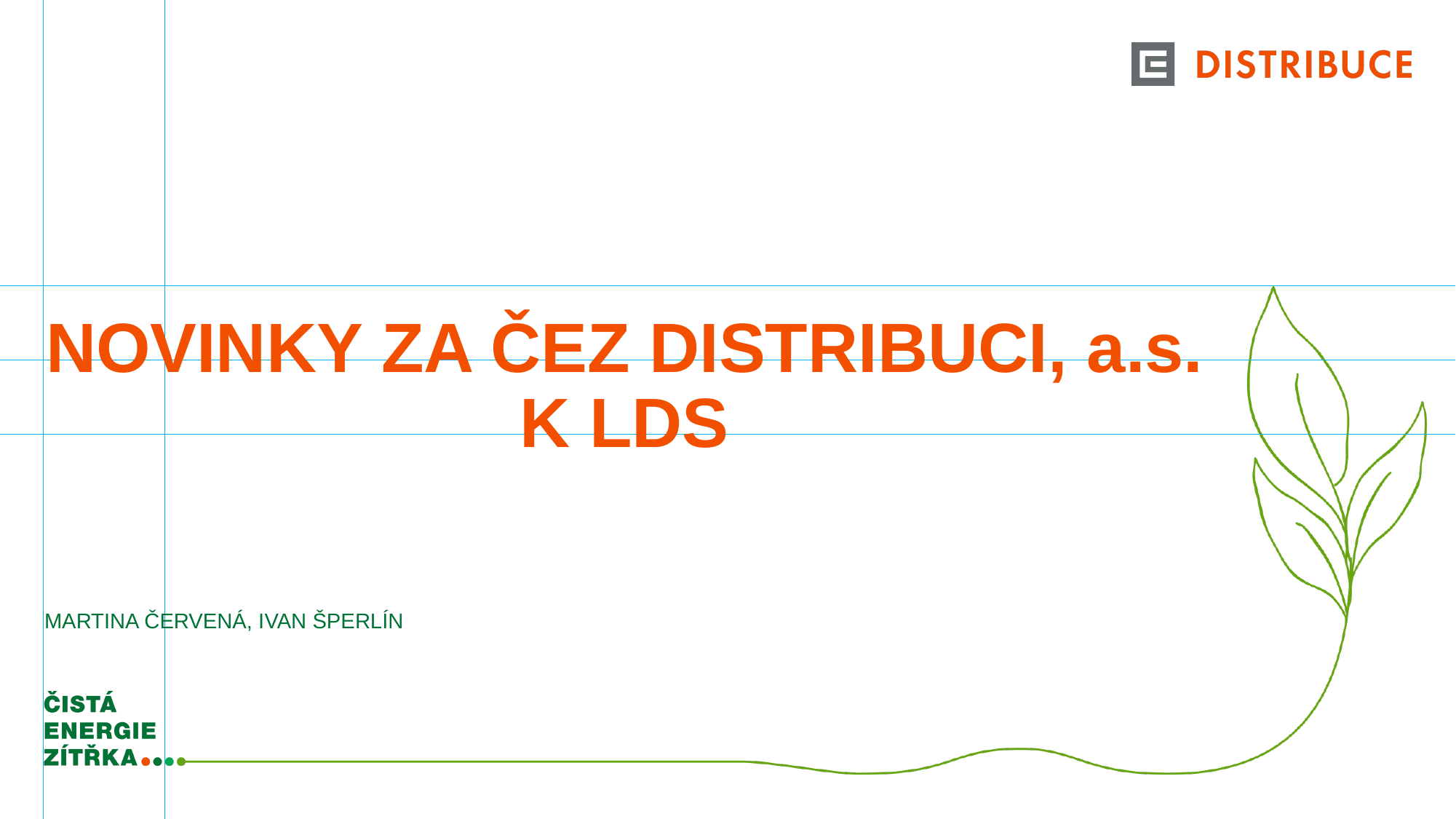

# Novinky za ČEZ Distribuci, a.s. k LDS
Martina Červená, Ivan Šperlín